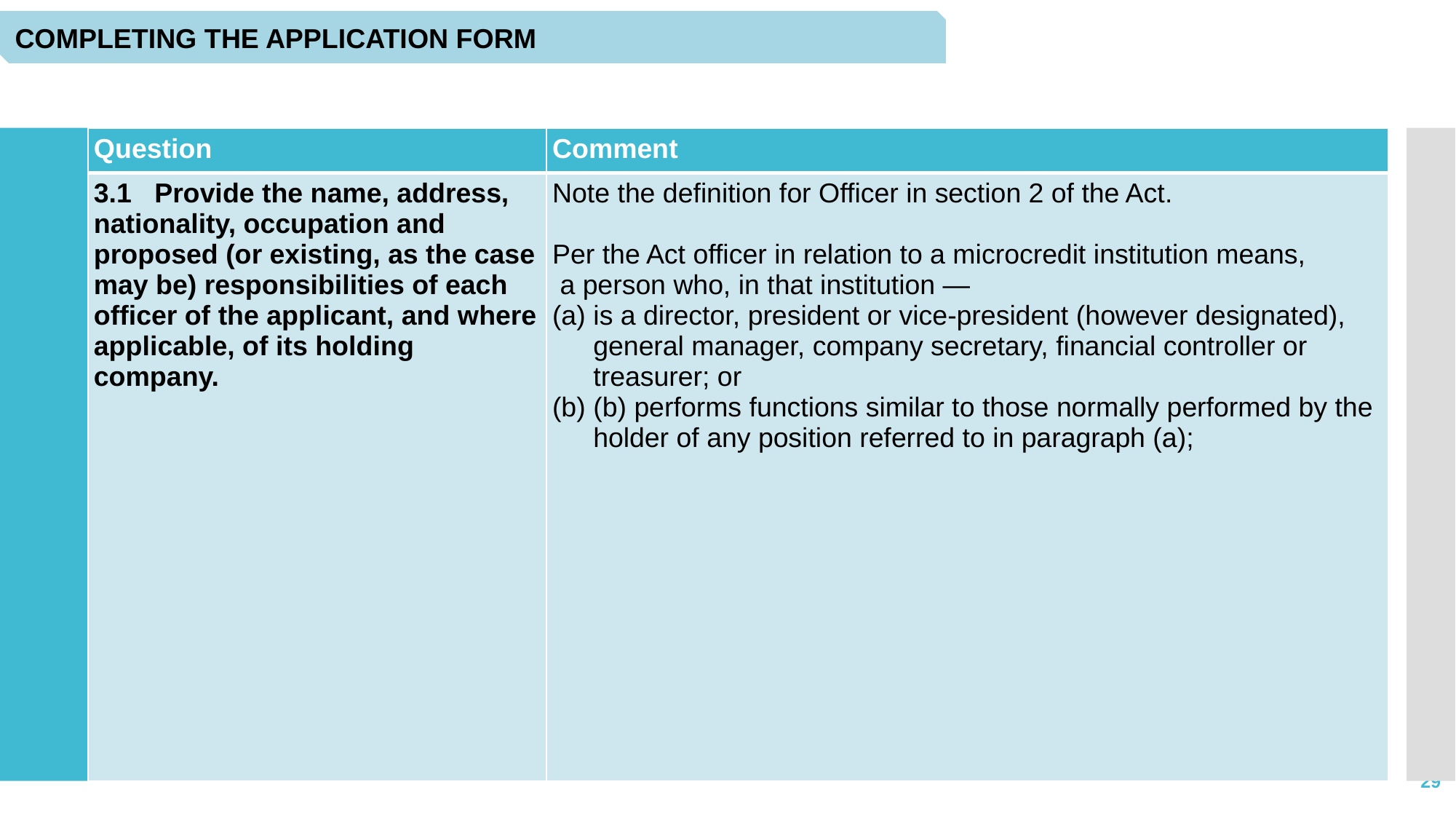

COMPLETING THE APPLICATION FORM

| Question | Comment |
| --- | --- |
| 3.1 Provide the name, address, nationality, occupation and proposed (or existing, as the case may be) responsibilities of each officer of the applicant, and where applicable, of its holding company. | Note the definition for Officer in section 2 of the Act.   Per the Act officer in relation to a microcredit institution means, a person who, in that institution — is a director, president or vice-president (however designated), general manager, company secretary, financial controller or treasurer; or (b) performs functions similar to those normally performed by the holder of any position referred to in paragraph (a); |

29